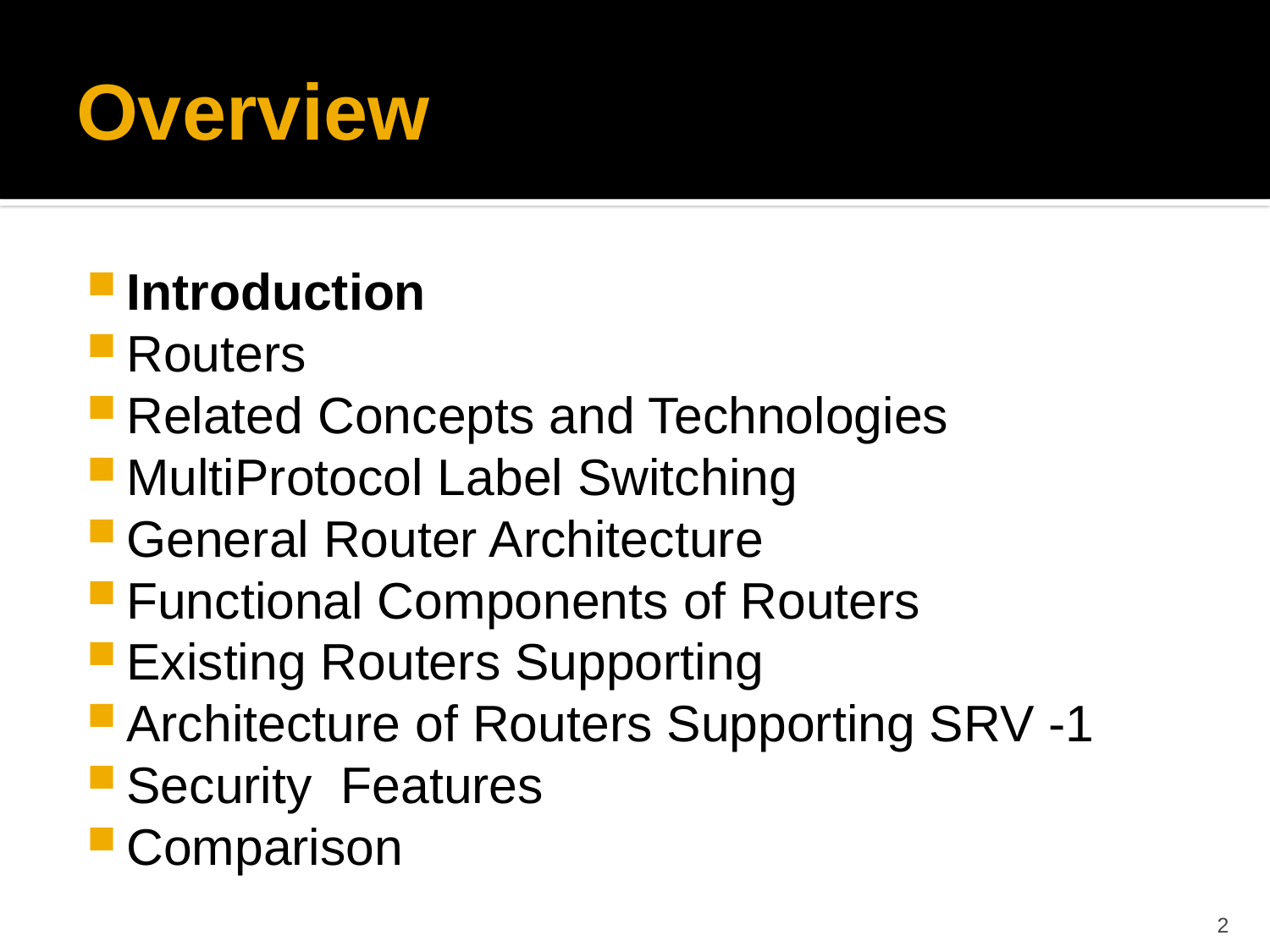

# Overview
Introduction
Routers
Related Concepts and Technologies
MultiProtocol Label Switching
General Router Architecture
Functional Components of Routers
Existing Routers Supporting
Architecture of Routers Supporting SRV -1
Security  Features
Comparison

2